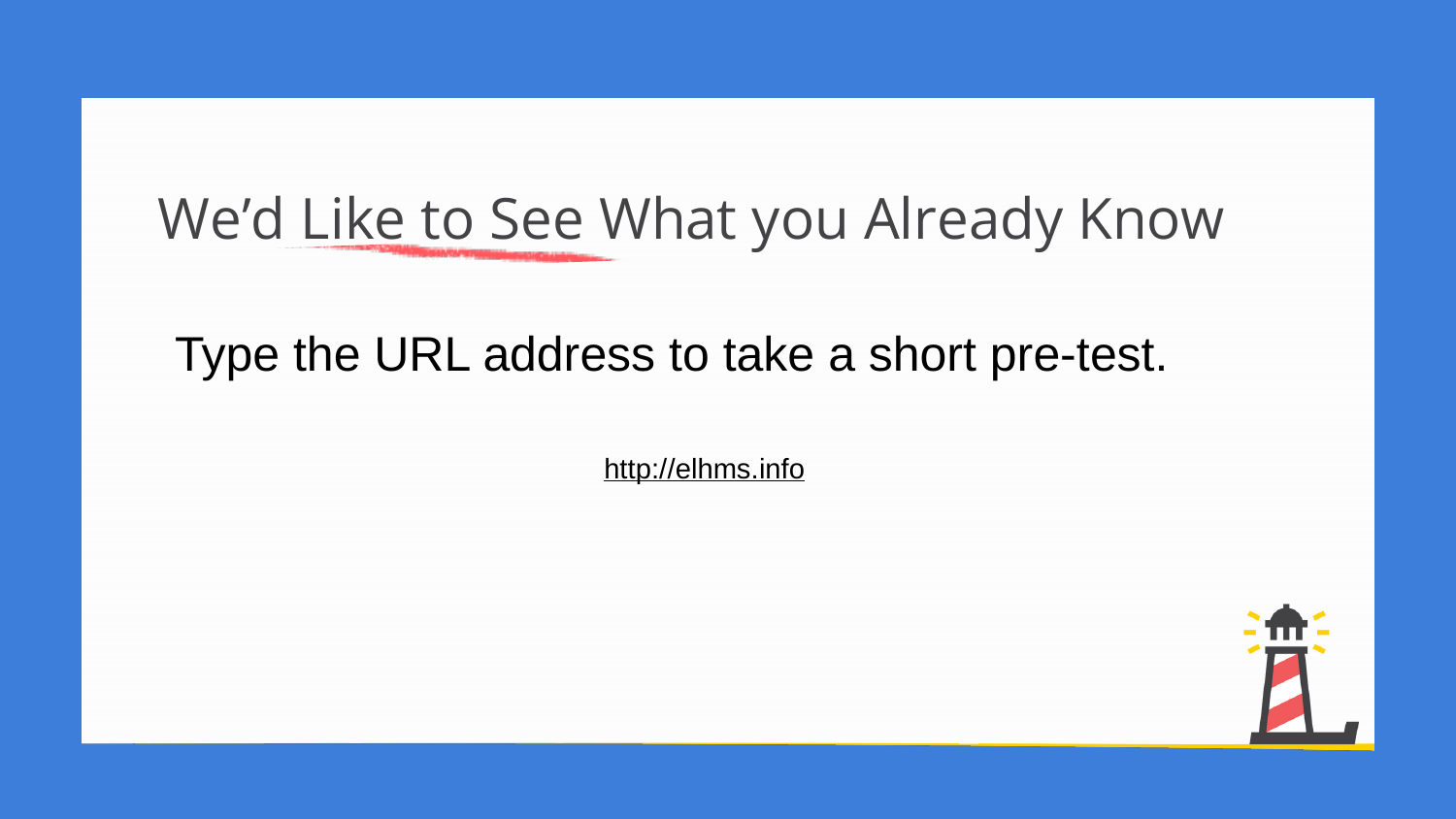

We’d Like to See What you Already Know

Type the URL address to take a short pre-test.

http://elhms.info